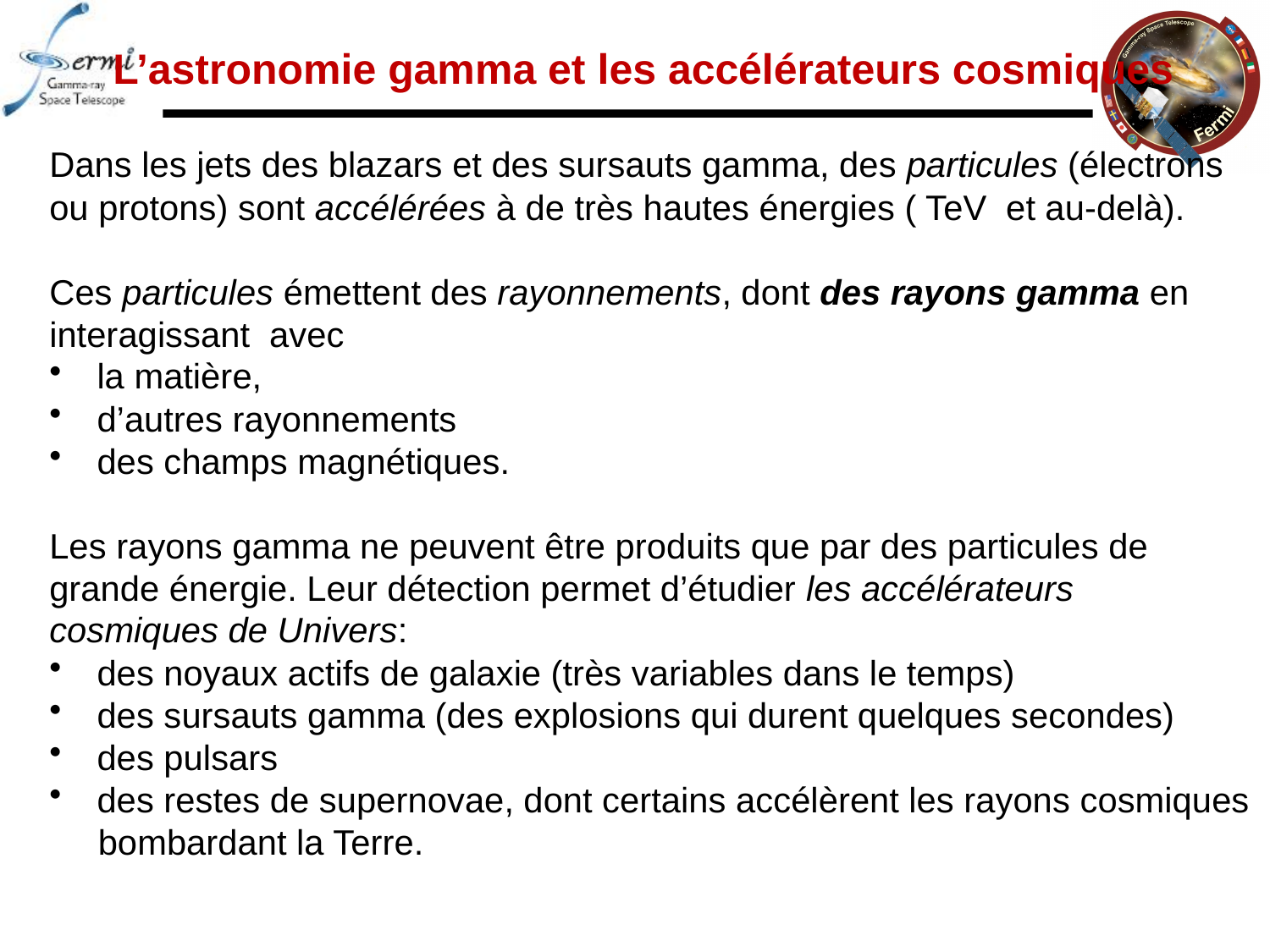

L’astronomie gamma et les accélérateurs cosmiques

Dans les jets des blazars et des sursauts gamma, des particules (électrons
ou protons) sont accélérées à de très hautes énergies ( TeV  et au-delà).

Ces particules émettent des rayonnements, dont des rayons gamma en
interagissant  avec
la matière,
d’autres rayonnements
des champs magnétiques.

Les rayons gamma ne peuvent être produits que par des particules de
grande énergie. Leur détection permet d’étudier les accélérateurs
cosmiques de Univers:
des noyaux actifs de galaxie (très variables dans le temps)
des sursauts gamma (des explosions qui durent quelques secondes)
des pulsars
des restes de supernovae, dont certains accélèrent les rayons cosmiques
     bombardant la Terre.